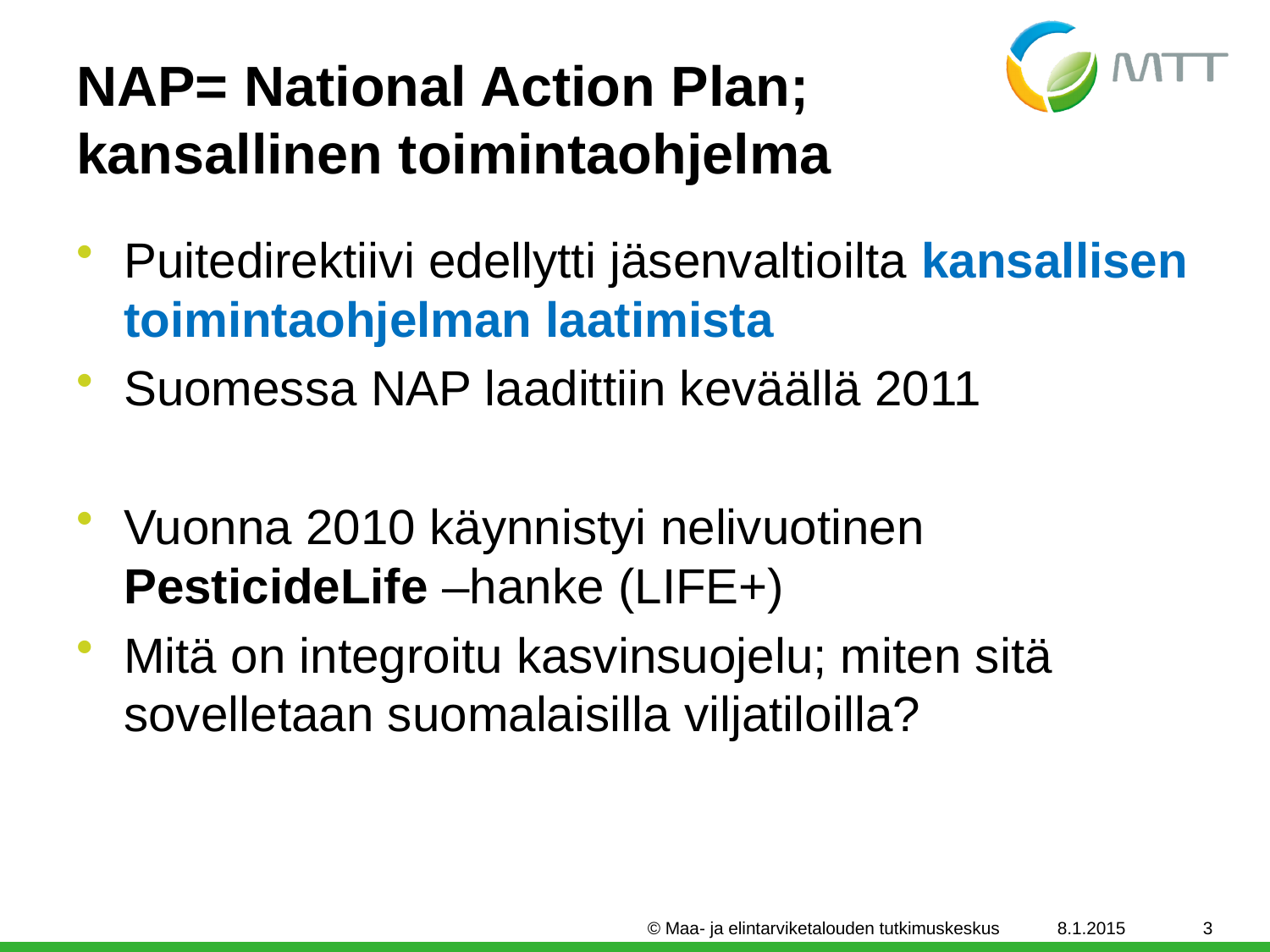

# NAP= National Action Plan; kansallinen toimintaohjelma
Puitedirektiivi edellytti jäsenvaltioilta kansallisen toimintaohjelman laatimista
Suomessa NAP laadittiin keväällä 2011

Vuonna 2010 käynnistyi nelivuotinen PesticideLife –hanke (LIFE+)
Mitä on integroitu kasvinsuojelu; miten sitä sovelletaan suomalaisilla viljatiloilla?